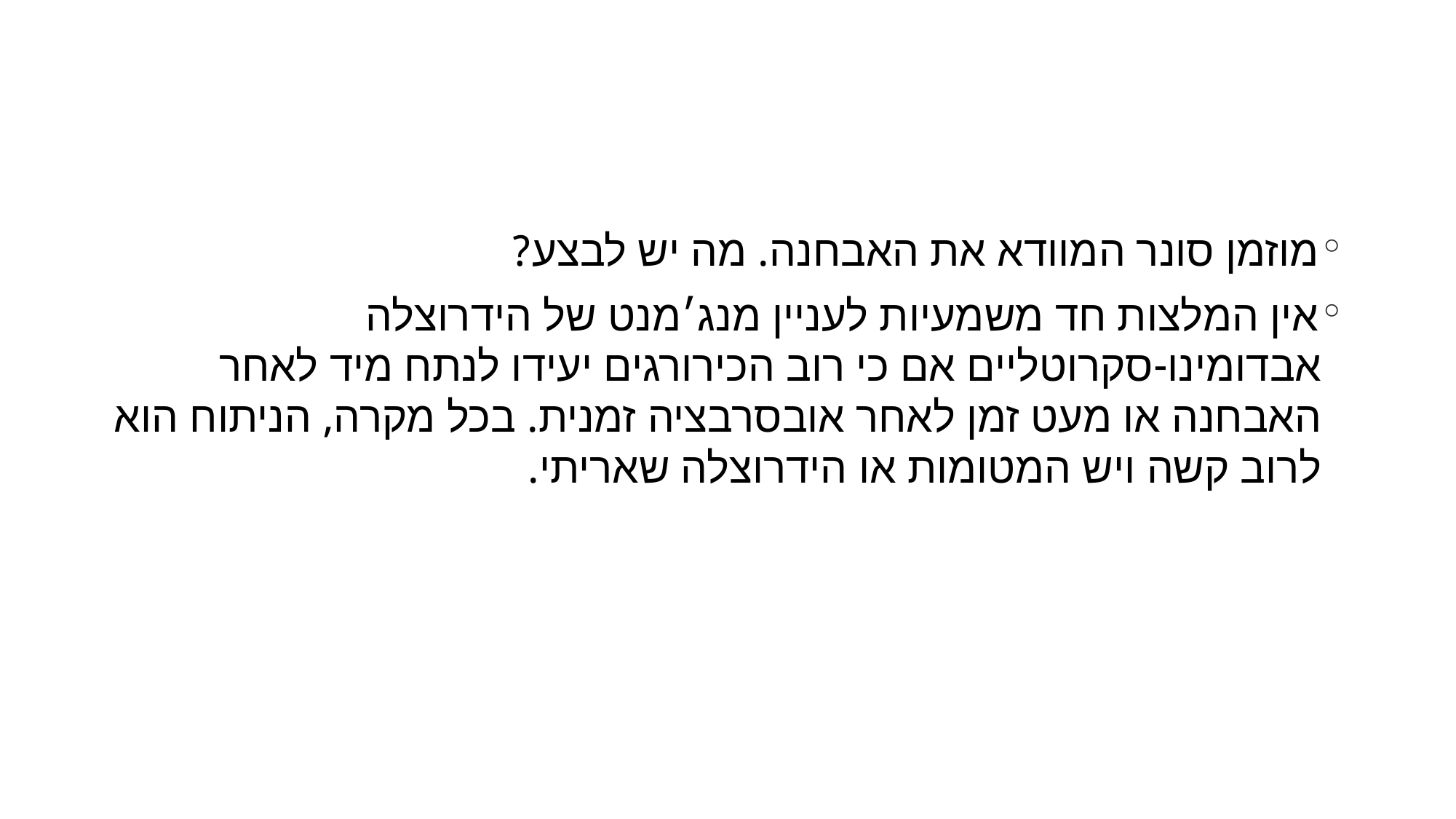

#
מוזמן סונר המוודא את האבחנה. מה יש לבצע?
אין המלצות חד משמעיות לעניין מנג׳מנט של הידרוצלה אבדומינו-סקרוטליים אם כי רוב הכירורגים יעידו לנתח מיד לאחר האבחנה או מעט זמן לאחר אובסרבציה זמנית. בכל מקרה, הניתוח הוא לרוב קשה ויש המטומות או הידרוצלה שאריתי.